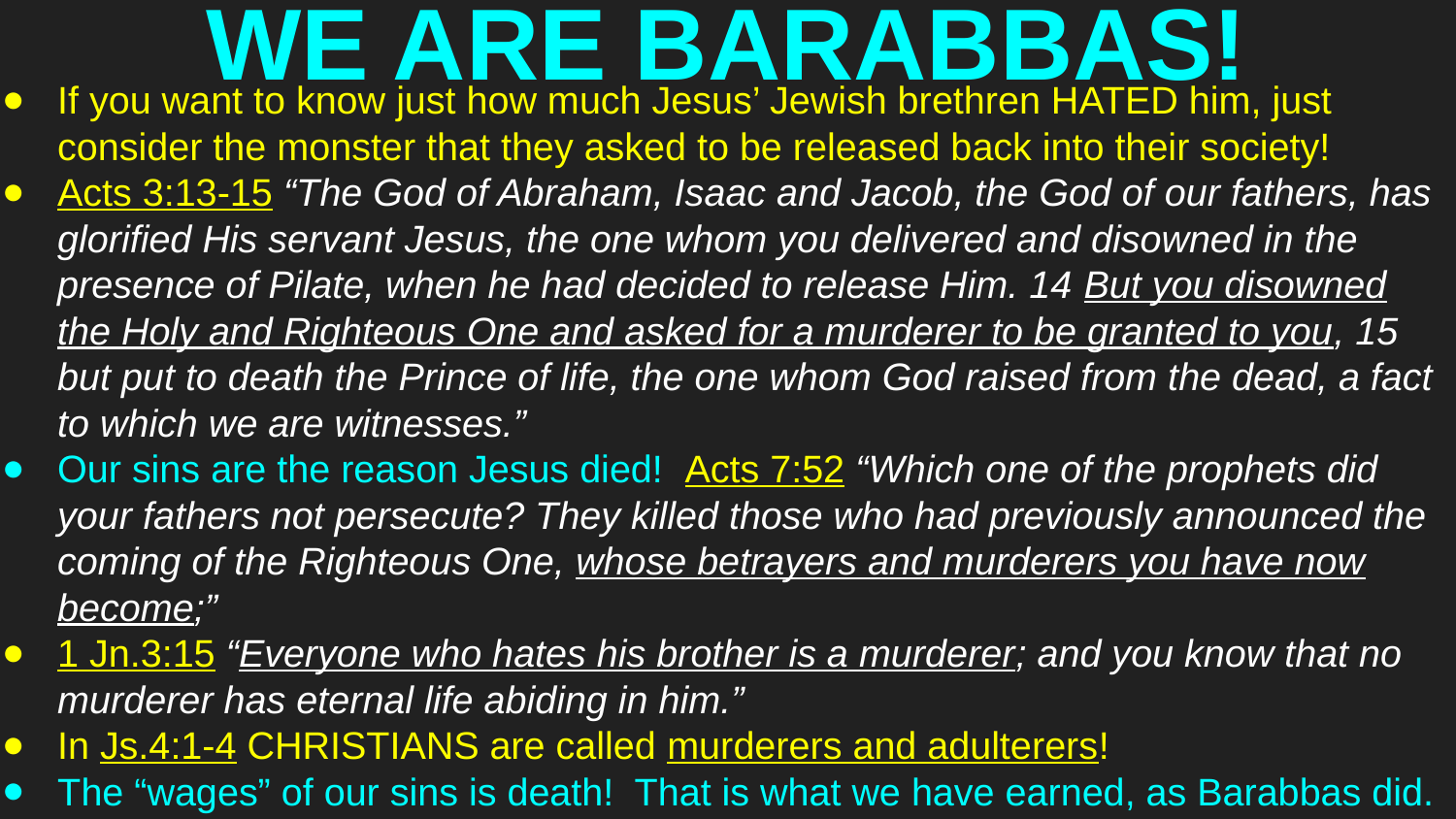

# WE ARE BARABBAS!
If you want to know just how much Jesus’ Jewish brethren HATED him, just consider the monster that they asked to be released back into their society!
Acts 3:13-15 “The God of Abraham, Isaac and Jacob, the God of our fathers, has glorified His servant Jesus, the one whom you delivered and disowned in the presence of Pilate, when he had decided to release Him. 14 But you disowned the Holy and Righteous One and asked for a murderer to be granted to you, 15 but put to death the Prince of life, the one whom God raised from the dead, a fact to which we are witnesses.”
Our sins are the reason Jesus died!  Acts 7:52 “Which one of the prophets did your fathers not persecute? They killed those who had previously announced the coming of the Righteous One, whose betrayers and murderers you have now become;”
1 Jn.3:15 “Everyone who hates his brother is a murderer; and you know that no murderer has eternal life abiding in him.”
In Js.4:1-4 CHRISTIANS are called murderers and adulterers!
The “wages” of our sins is death!  That is what we have earned, as Barabbas did.